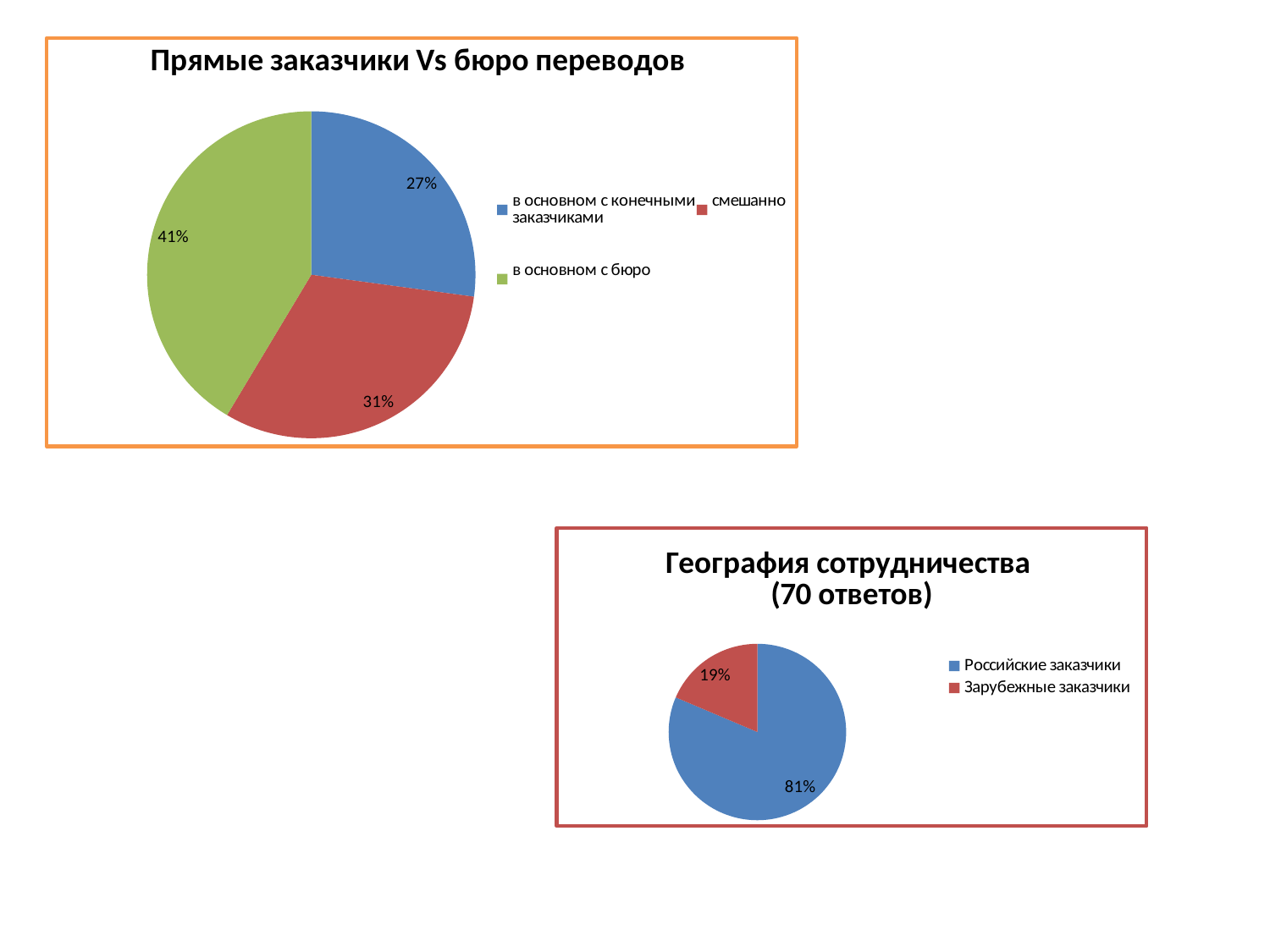

### Chart: Прямые заказчики Vs бюро переводов

| Category | Прямые заказчики Vs бюро переводов  |
|---|---|
| в основном с конечными заказчиками | 19.0 |
| смешанно | 22.0 |
| в основном с бюро | 29.0 |

### Chart: География сотрудничества
(70 ответов)

| Category | География сотрудничества (70 ответов) |
|---|---|
| Российские заказчики | 57.0 |
| Зарубежные заказчики | 13.0 |